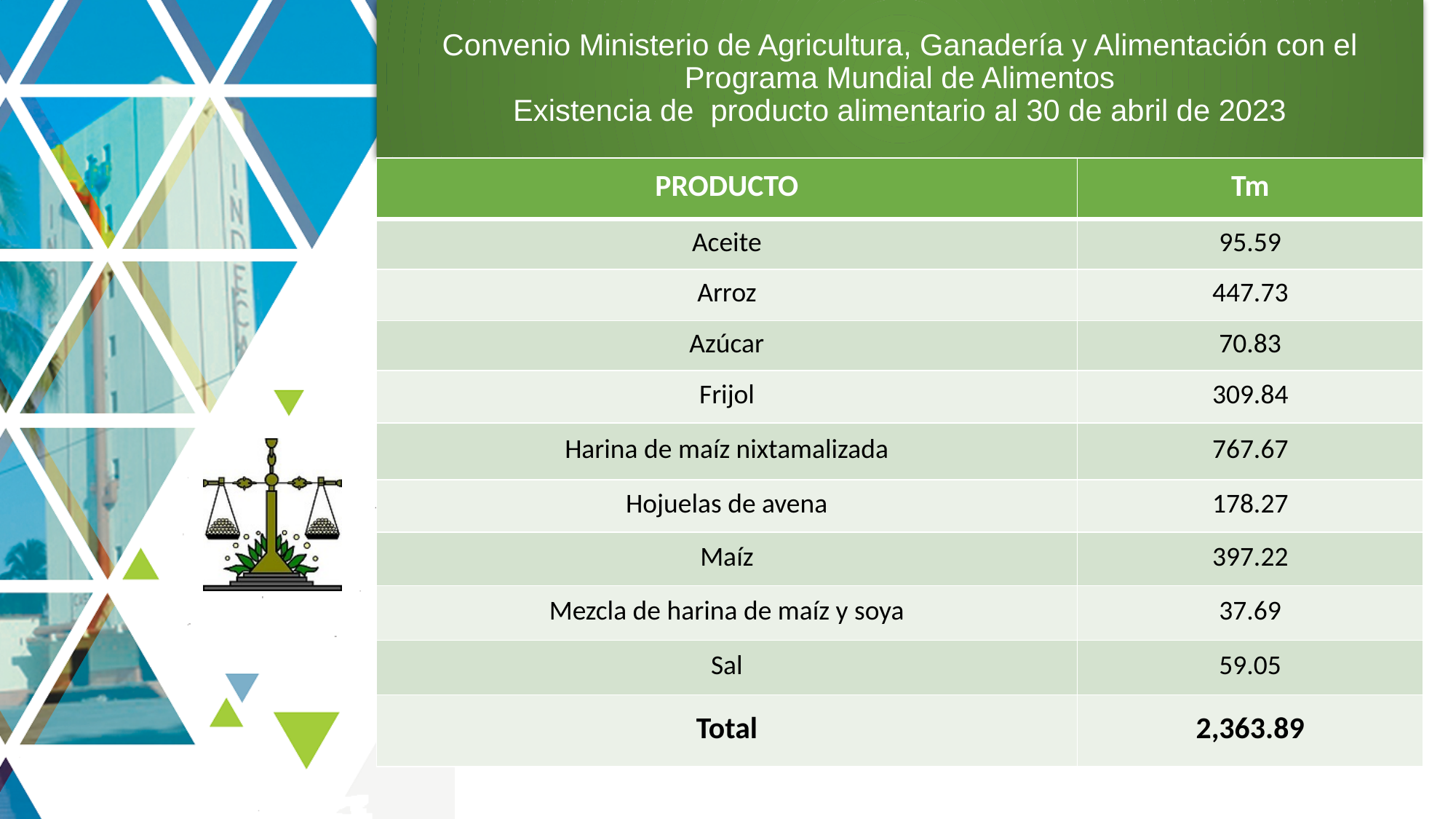

# Convenio Ministerio de Agricultura, Ganadería y Alimentación con el Programa Mundial de Alimentos Existencia de  producto alimentario al 30 de abril de 2023
| PRODUCTO | Tm |
| --- | --- |
| Aceite | 95.59 |
| Arroz | 447.73 |
| Azúcar | 70.83 |
| Frijol | 309.84 |
| Harina de maíz nixtamalizada | 767.67 |
| Hojuelas de avena | 178.27 |
| Maíz | 397.22 |
| Mezcla de harina de maíz y soya | 37.69 |
| Sal | 59.05 |
| Total | 2,363.89 |
3